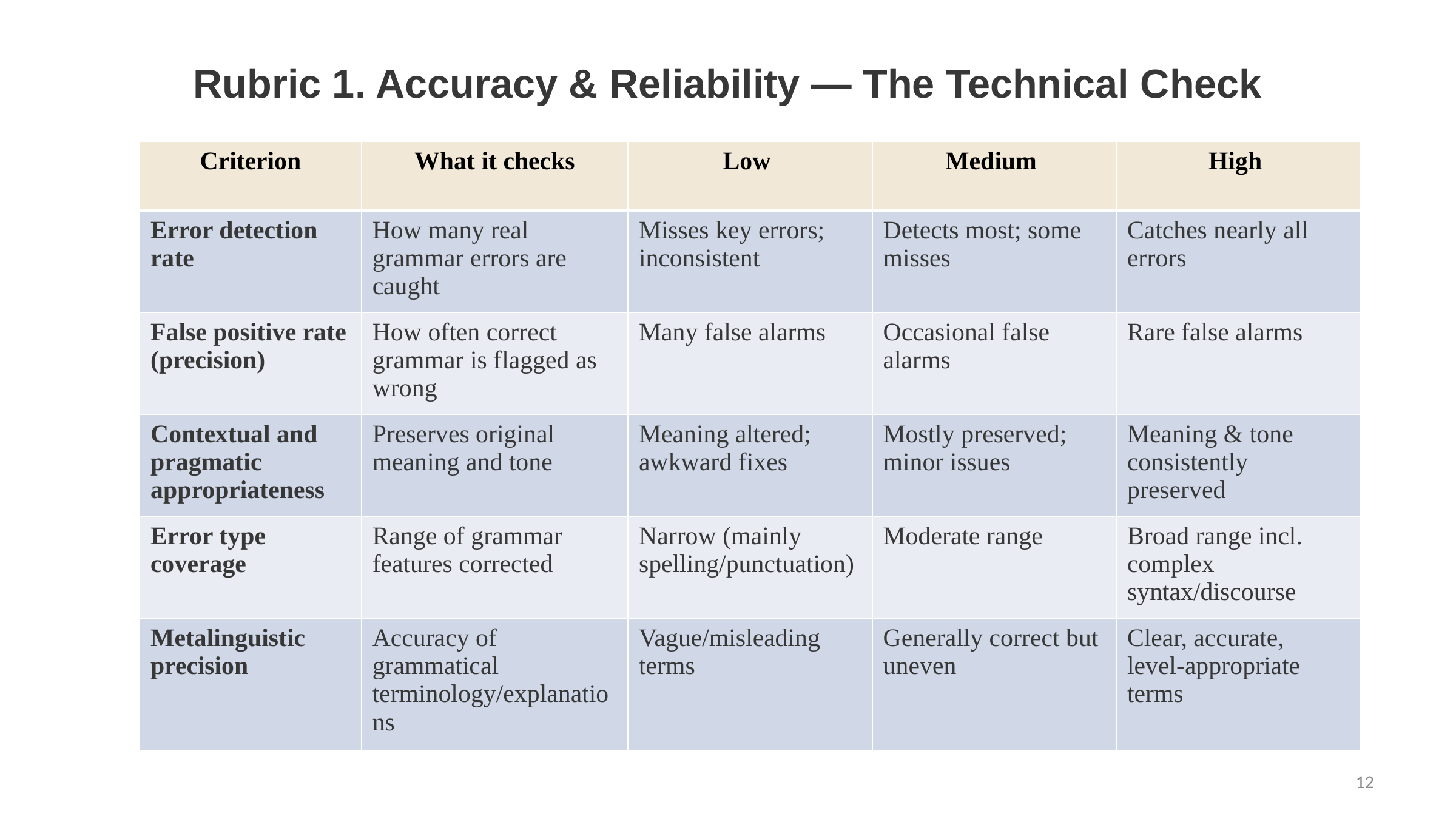

Rubric 1. Accuracy & Reliability — The Technical Check
| Criterion | What it checks | Low | Medium | High |
| --- | --- | --- | --- | --- |
| Error detection rate | How many real grammar errors are caught | Misses key errors; inconsistent | Detects most; some misses | Catches nearly all errors |
| False positive rate (precision) | How often correct grammar is flagged as wrong | Many false alarms | Occasional false alarms | Rare false alarms |
| Contextual and pragmatic appropriateness | Preserves original meaning and tone | Meaning altered; awkward fixes | Mostly preserved; minor issues | Meaning & tone consistently preserved |
| Error type coverage | Range of grammar features corrected | Narrow (mainly spelling/punctuation) | Moderate range | Broad range incl. complex syntax/discourse |
| Metalinguistic precision | Accuracy of grammatical terminology/explanations | Vague/misleading terms | Generally correct but uneven | Clear, accurate, level‑appropriate terms |
12